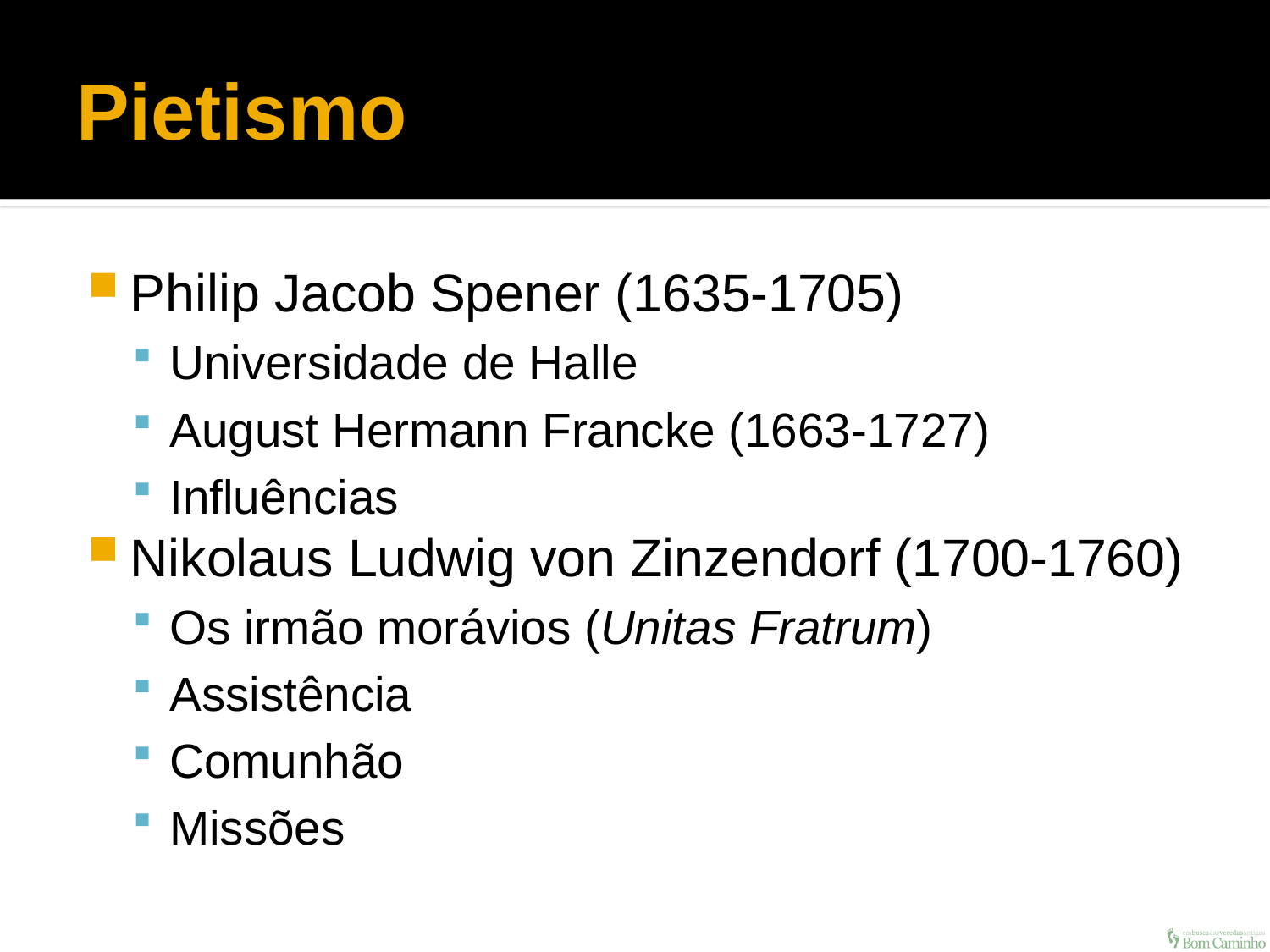

# Pietismo
Philip Jacob Spener (1635-1705)
Universidade de Halle
August Hermann Francke (1663-1727)
Influências
Nikolaus Ludwig von Zinzendorf (1700-1760)
Os irmão morávios (Unitas Fratrum)
Assistência
Comunhão
Missões